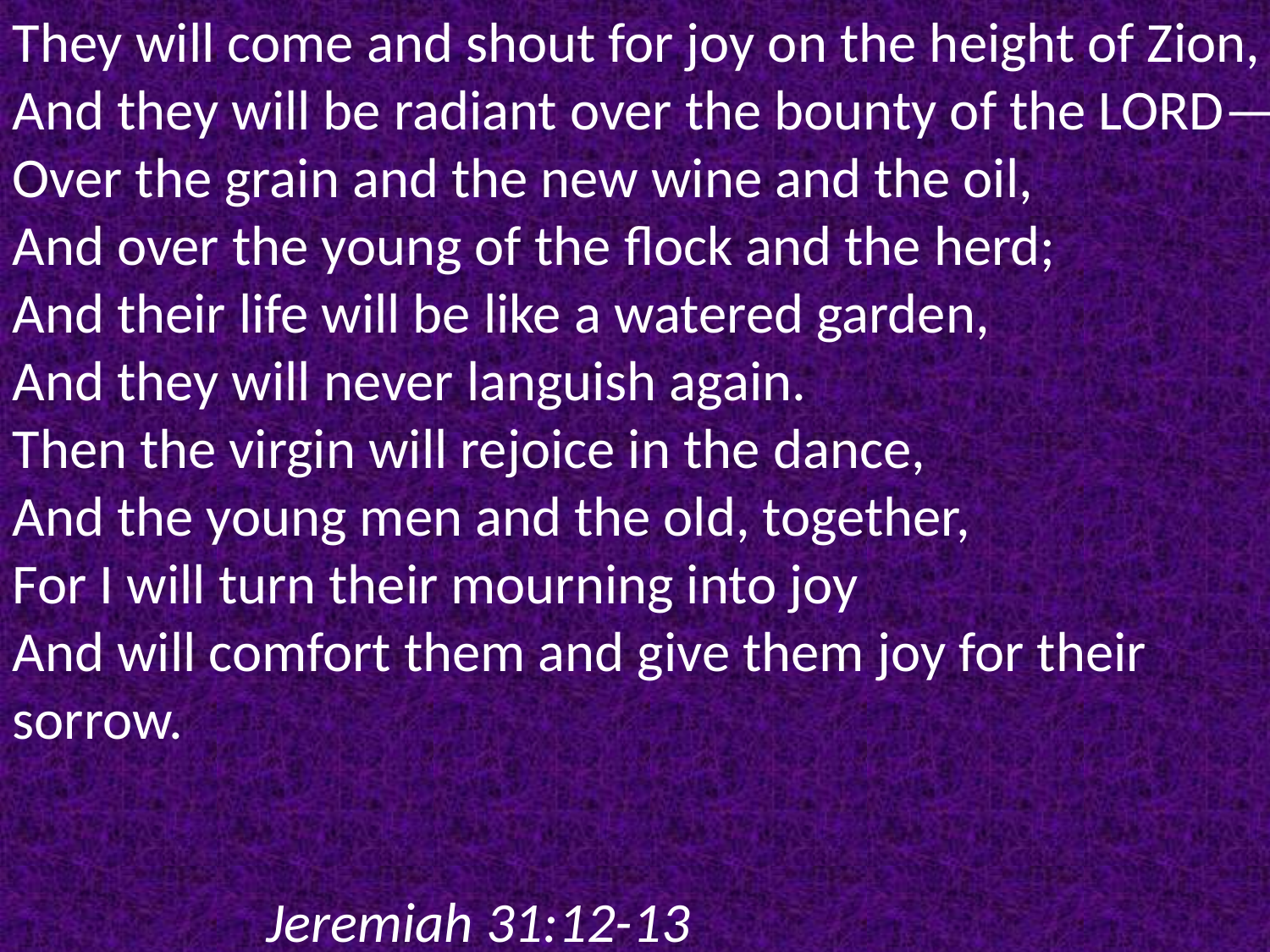

They will come and shout for joy on the height of Zion,
And they will be radiant over the bounty of the Lord—
Over the grain and the new wine and the oil,
And over the young of the flock and the herd;
And their life will be like a watered garden,
And they will never languish again.
Then the virgin will rejoice in the dance,
And the young men and the old, together,
For I will turn their mourning into joy
And will comfort them and give them joy for their sorrow.
												Jeremiah 31:12-13